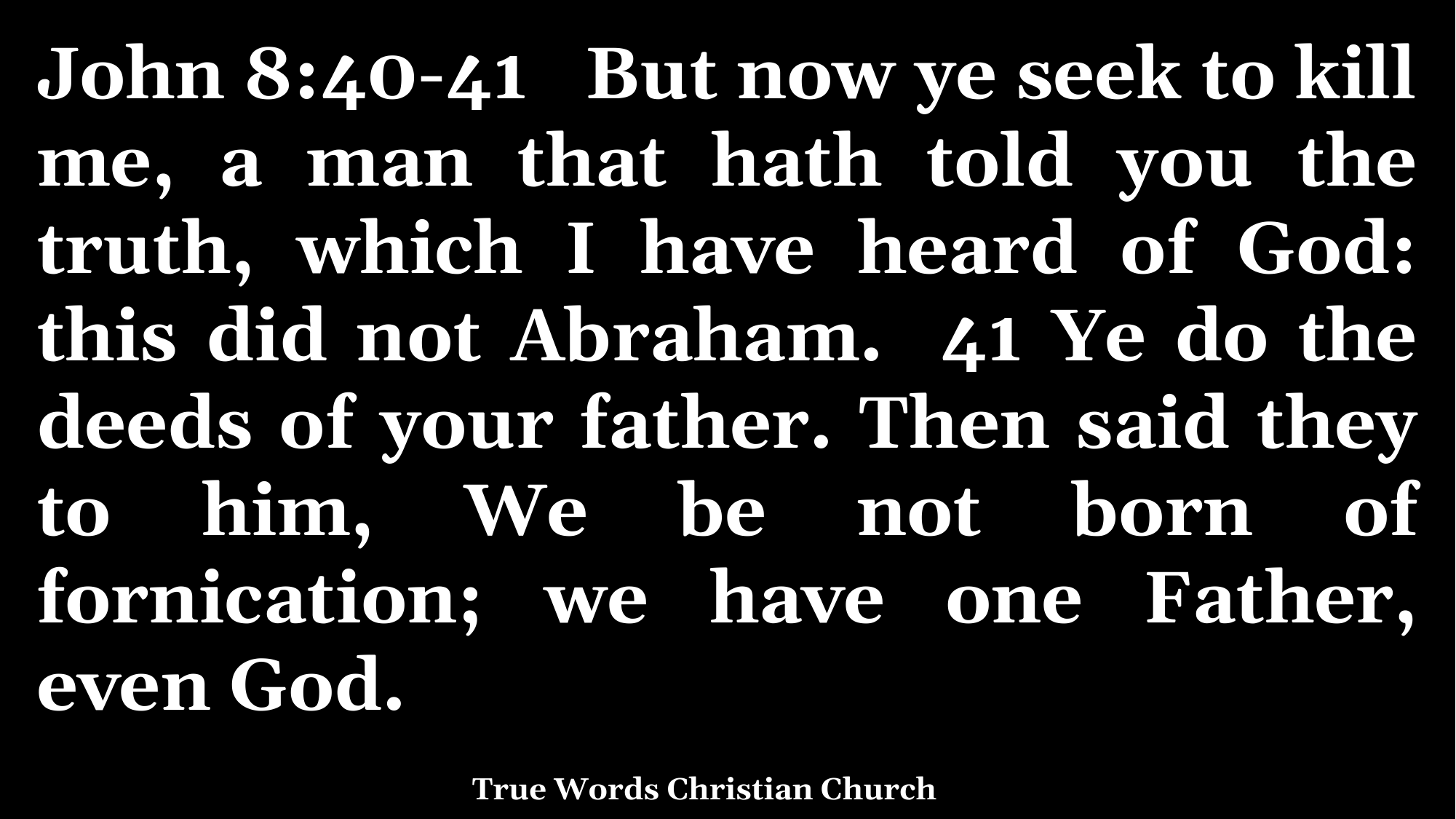

John 8:40-41   But now ye seek to kill me, a man that hath told you the truth, which I have heard of God: this did not Abraham.  41 Ye do the deeds of your father. Then said they to him, We be not born of fornication; we have one Father, even God.
True Words Christian Church